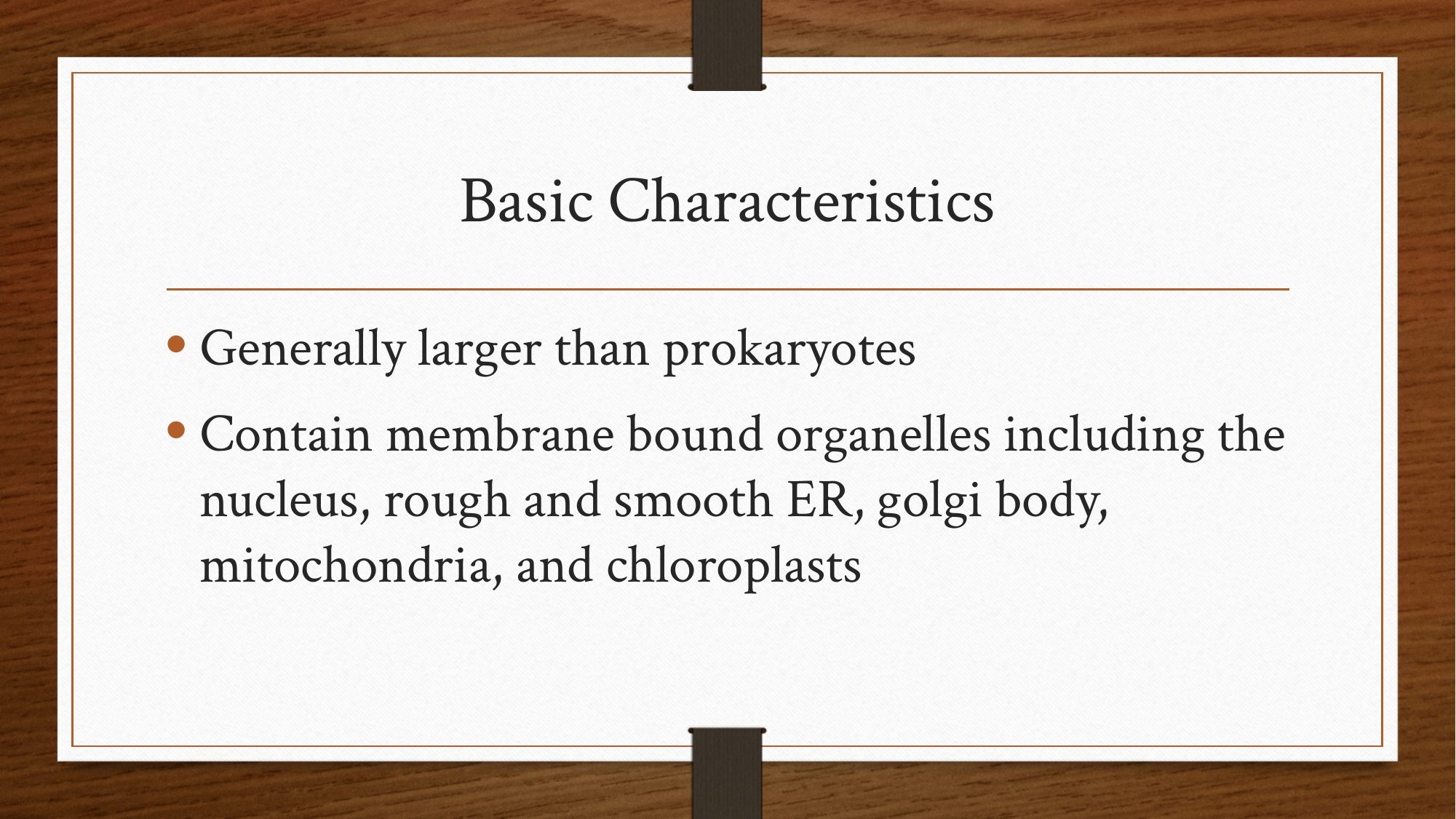

# Basic Characteristics
Generally larger than prokaryotes
Contain membrane bound organelles including the nucleus, rough and smooth ER, golgi body, mitochondria, and chloroplasts